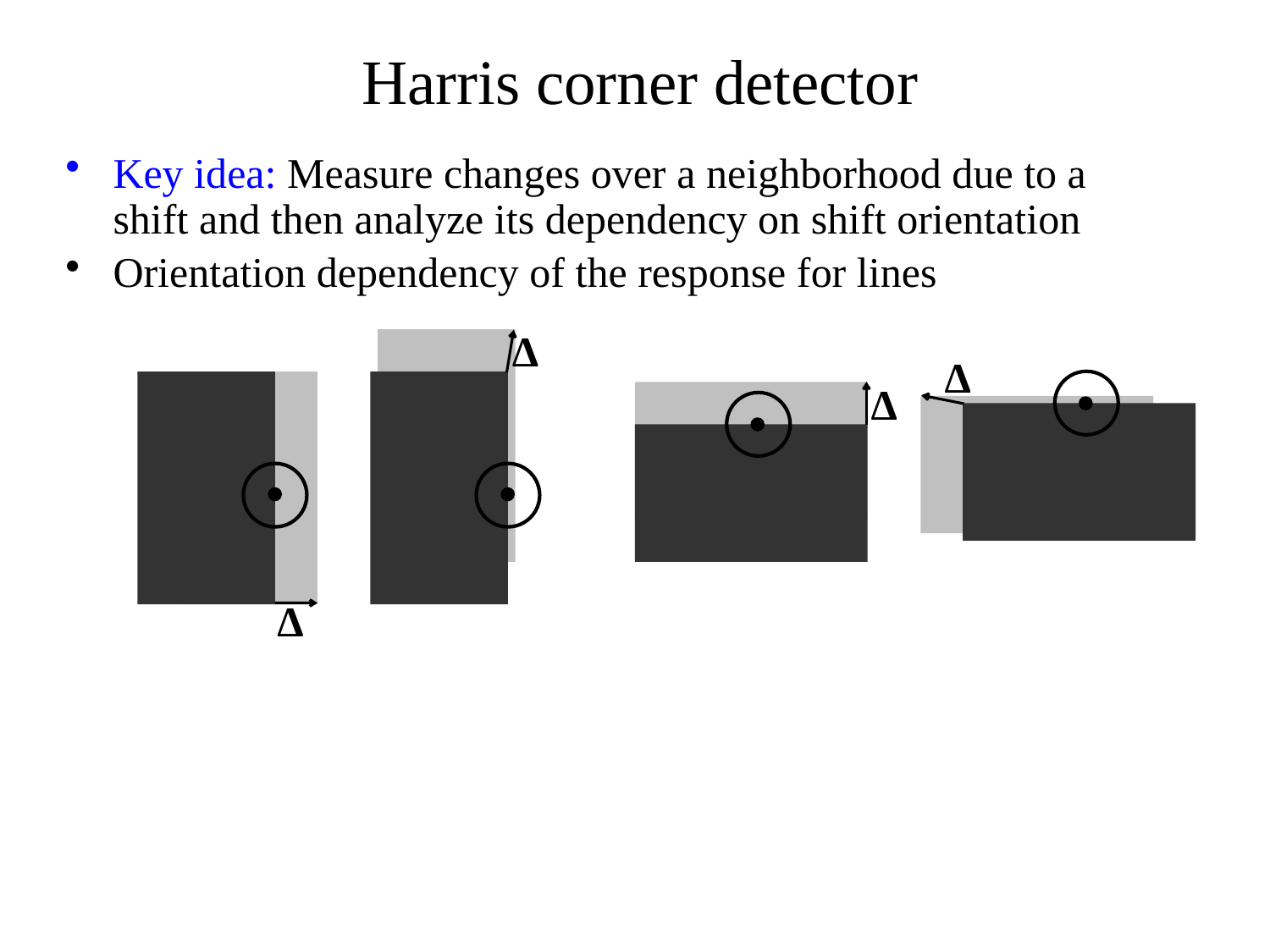

Harris corner detector
Key idea: Measure changes over a neighborhood due to a shift and then analyze its dependency on shift orientation
Orientation dependency of the response for lines
Δ

Δ

Δ

Δ